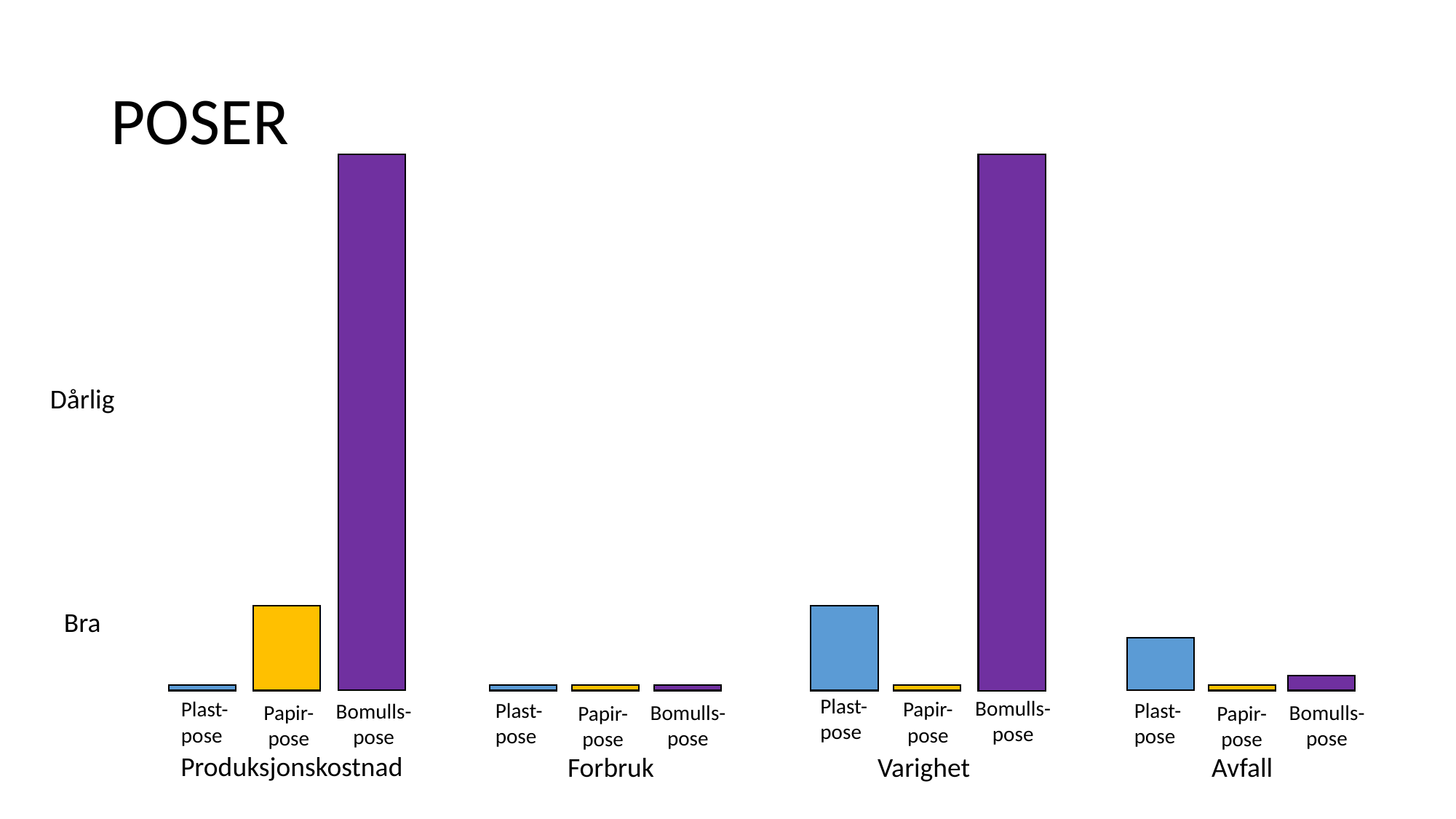

# POSER

Dårlig

Bra

Plast-pose
Bomulls-pose
Plast-pose
Papir-pose
Plast-pose
Plast-pose
Bomulls-pose
Papir-pose
Bomulls-pose
Bomulls-pose
Papir-pose
Papir-pose
Produksjonskostnad
Forbruk
Varighet
Avfall